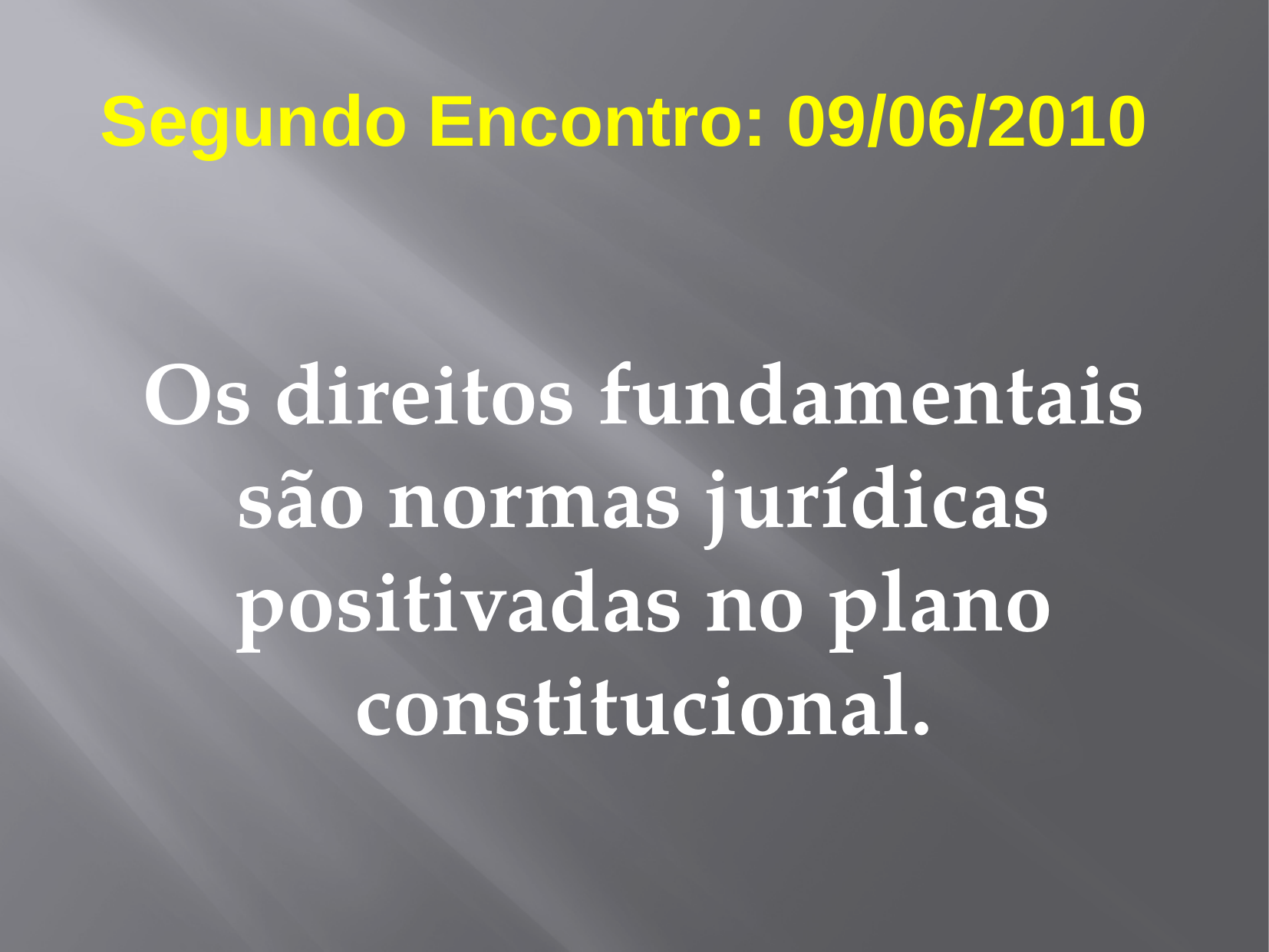

# Segundo Encontro: 09/06/2010

Os direitos fundamentais são normas jurídicas positivadas no plano constitucional.